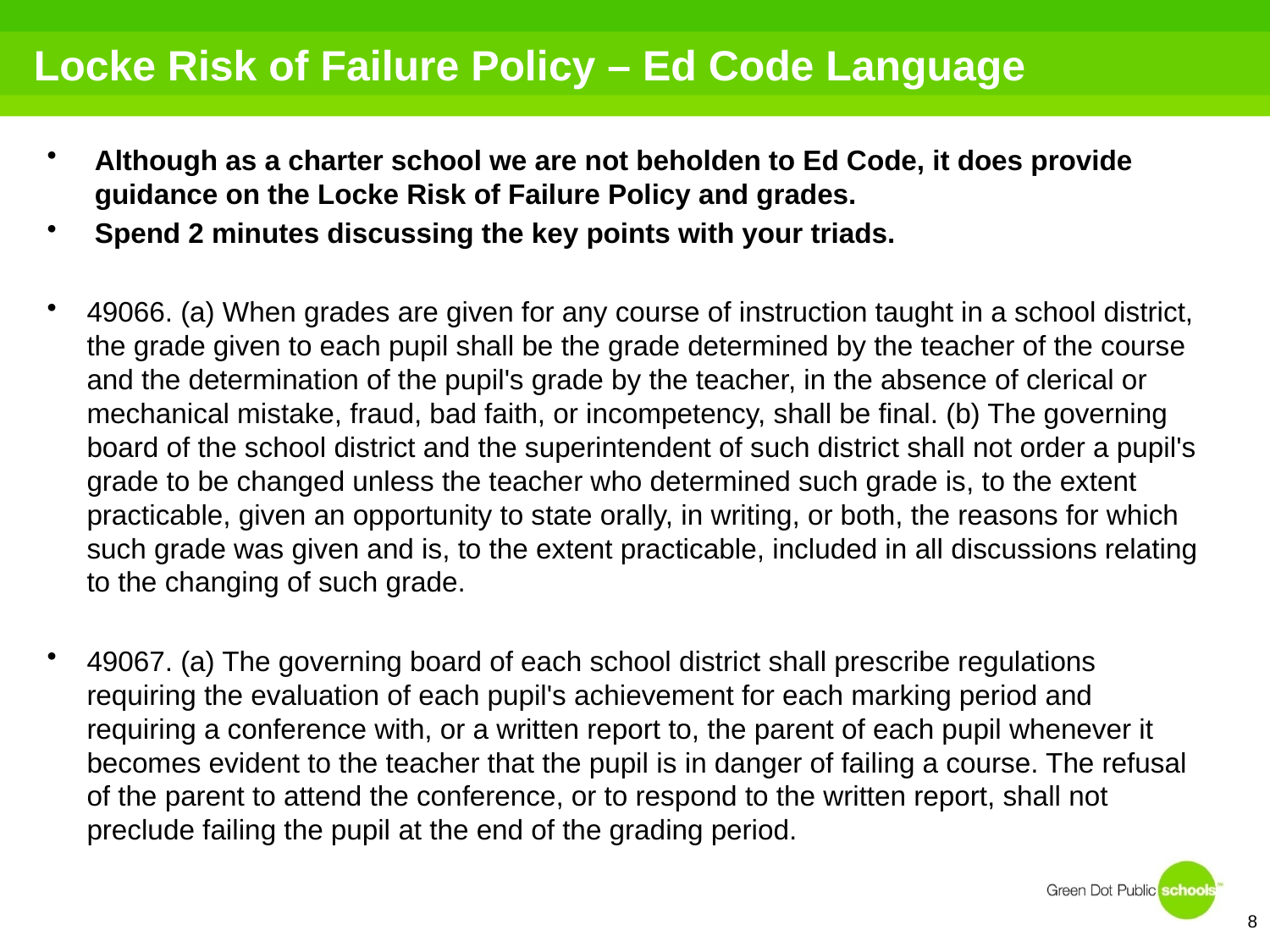

# Locke Risk of Failure Policy – Ed Code Language
Although as a charter school we are not beholden to Ed Code, it does provide guidance on the Locke Risk of Failure Policy and grades.
Spend 2 minutes discussing the key points with your triads.

49066. (a) When grades are given for any course of instruction taught in a school district, the grade given to each pupil shall be the grade determined by the teacher of the course and the determination of the pupil's grade by the teacher, in the absence of clerical or mechanical mistake, fraud, bad faith, or incompetency, shall be final. (b) The governing board of the school district and the superintendent of such district shall not order a pupil's grade to be changed unless the teacher who determined such grade is, to the extent practicable, given an opportunity to state orally, in writing, or both, the reasons for which such grade was given and is, to the extent practicable, included in all discussions relating to the changing of such grade.

49067. (a) The governing board of each school district shall prescribe regulations requiring the evaluation of each pupil's achievement for each marking period and requiring a conference with, or a written report to, the parent of each pupil whenever it becomes evident to the teacher that the pupil is in danger of failing a course. The refusal of the parent to attend the conference, or to respond to the written report, shall not preclude failing the pupil at the end of the grading period.

8